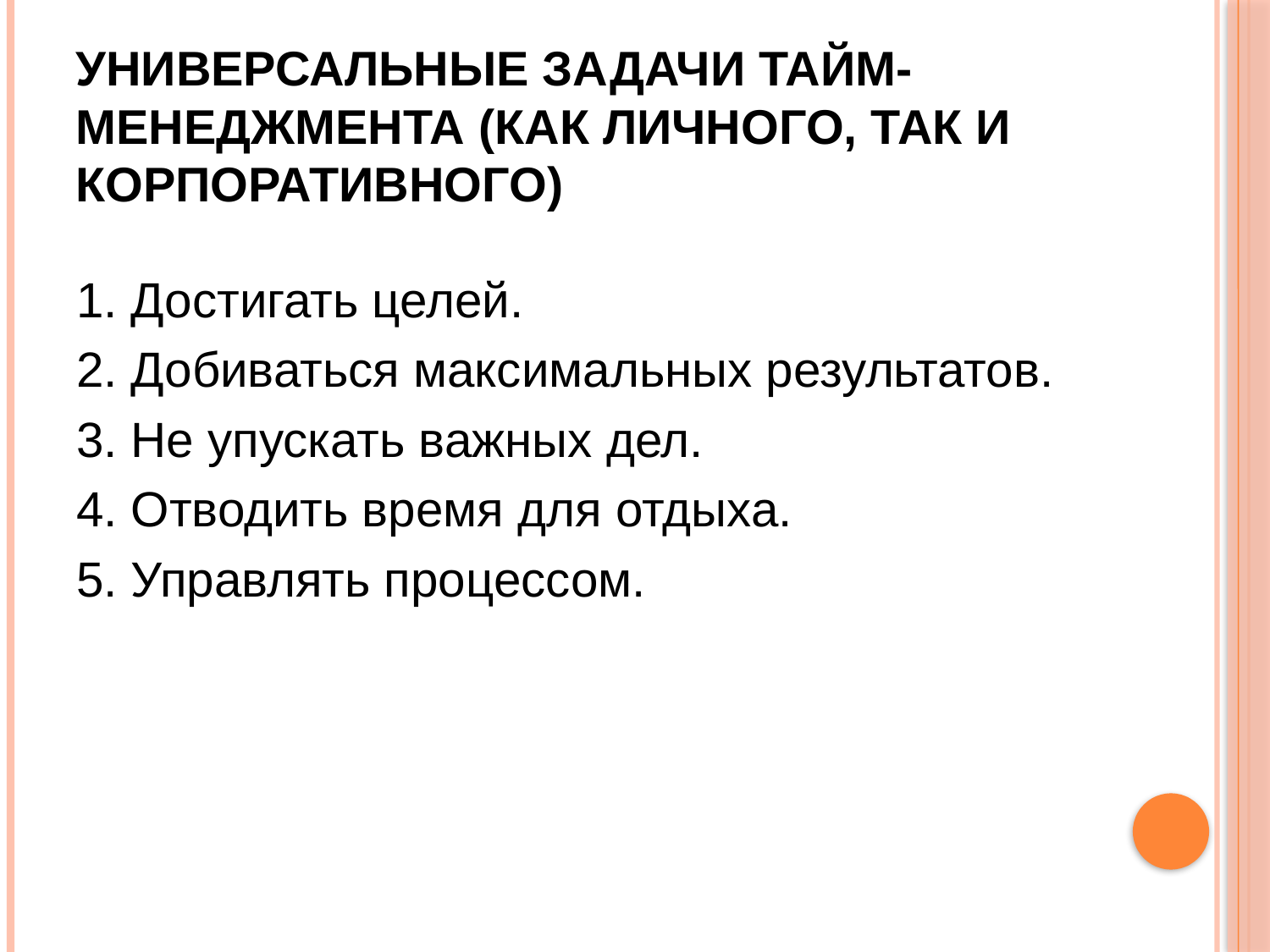

# Универсальные задачи тайм-менеджмента (как личного, так и корпоративного)
1. Достигать целей.
2. Добиваться максимальных результатов.
3. Не упускать важных дел.
4. Отводить время для отдыха.
5. Управлять процессом.